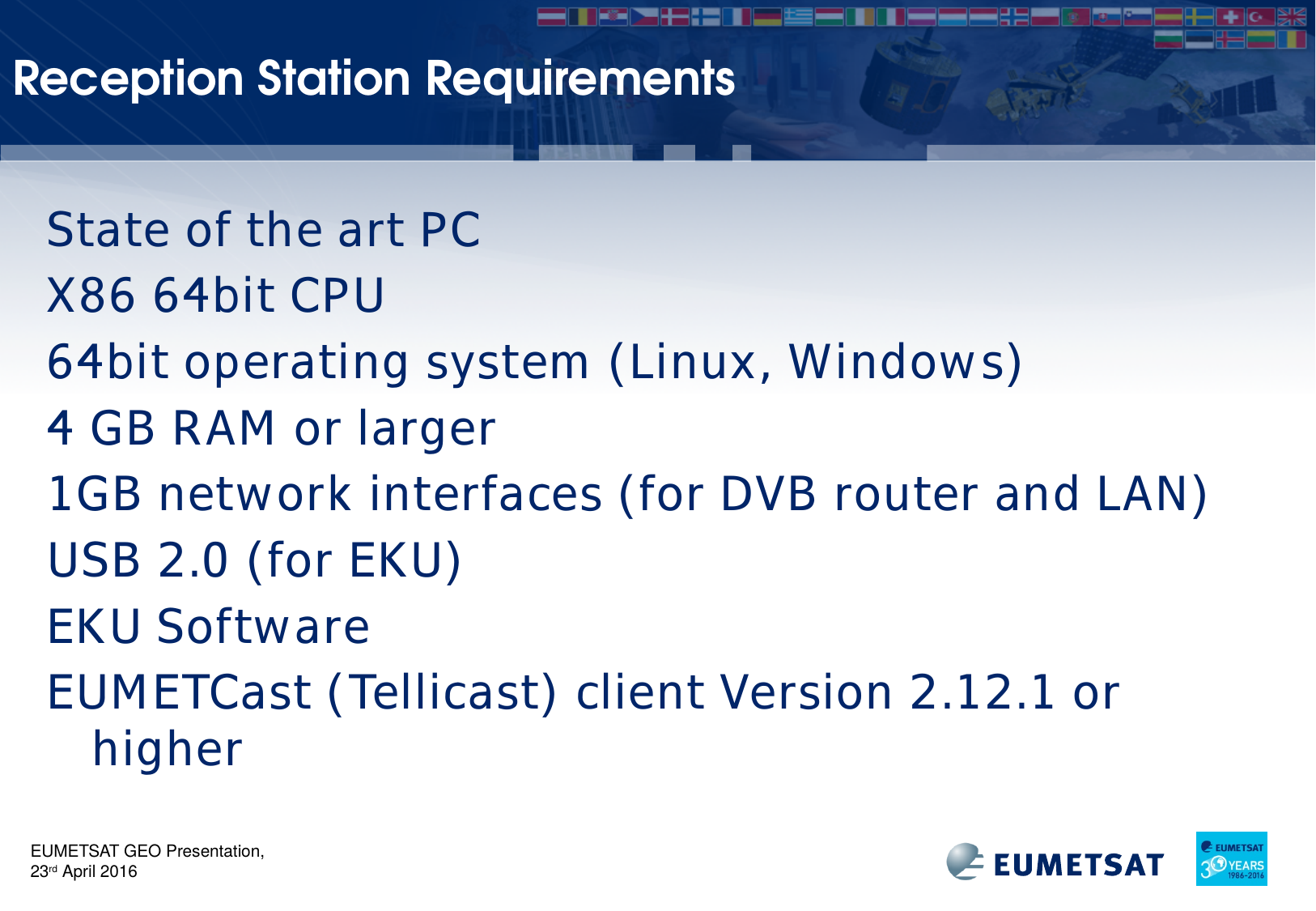

# Reception Station Requirements
State of the art PC
X86 64bit CPU
64bit operating system (Linux, Windows)
4 GB RAM or larger
1GB network interfaces (for DVB router and LAN)
USB 2.0 (for EKU)
EKU Software
EUMETCast (Tellicast) client Version 2.12.1 or higher